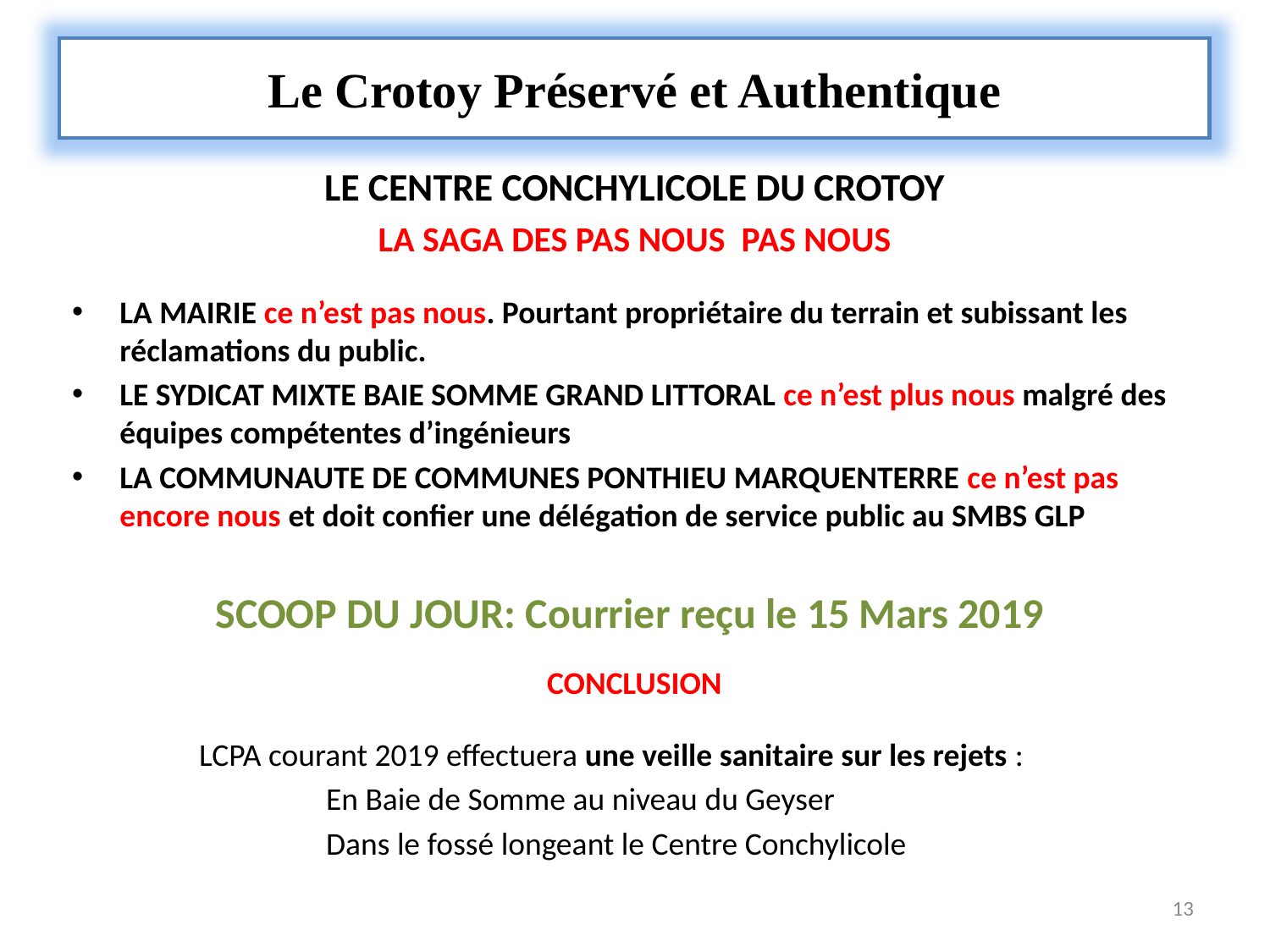

Le Crotoy Préservé et Authentique
# Le Crotoy Préservé et Authentique

LE CENTRE CONCHYLICOLE DU CROTOY
LA SAGA DES PAS NOUS  PAS NOUS

LA MAIRIE ce n’est pas nous. Pourtant propriétaire du terrain et subissant les réclamations du public.
LE SYDICAT MIXTE BAIE SOMME GRAND LITTORAL ce n’est plus nous malgré des équipes compétentes d’ingénieurs
LA COMMUNAUTE DE COMMUNES PONTHIEU MARQUENTERRE ce n’est pas encore nous et doit confier une délégation de service public au SMBS GLP

SCOOP DU JOUR: Courrier reçu le 15 Mars 2019

CONCLUSION

	LCPA courant 2019 effectuera une veille sanitaire sur les rejets :
		En Baie de Somme au niveau du Geyser
		Dans le fossé longeant le Centre Conchylicole

13